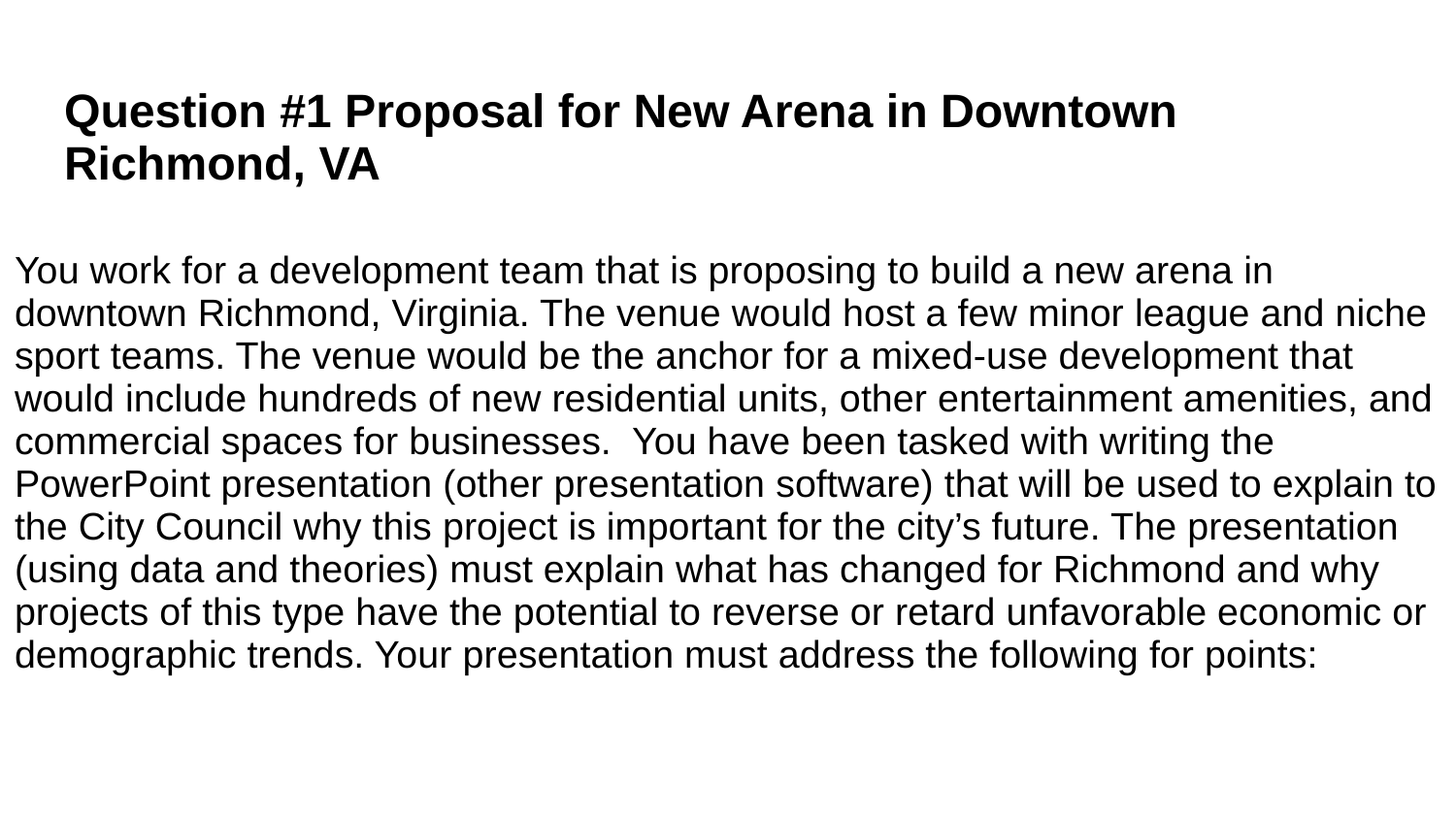

# Question #1 Proposal for New Arena in Downtown Richmond, VA

You work for a development team that is proposing to build a new arena in downtown Richmond, Virginia. The venue would host a few minor league and niche sport teams. The venue would be the anchor for a mixed-use development that would include hundreds of new residential units, other entertainment amenities, and commercial spaces for businesses.  You have been tasked with writing the PowerPoint presentation (other presentation software) that will be used to explain to the City Council why this project is important for the city’s future. The presentation (using data and theories) must explain what has changed for Richmond and why projects of this type have the potential to reverse or retard unfavorable economic or demographic trends. Your presentation must address the following for points: